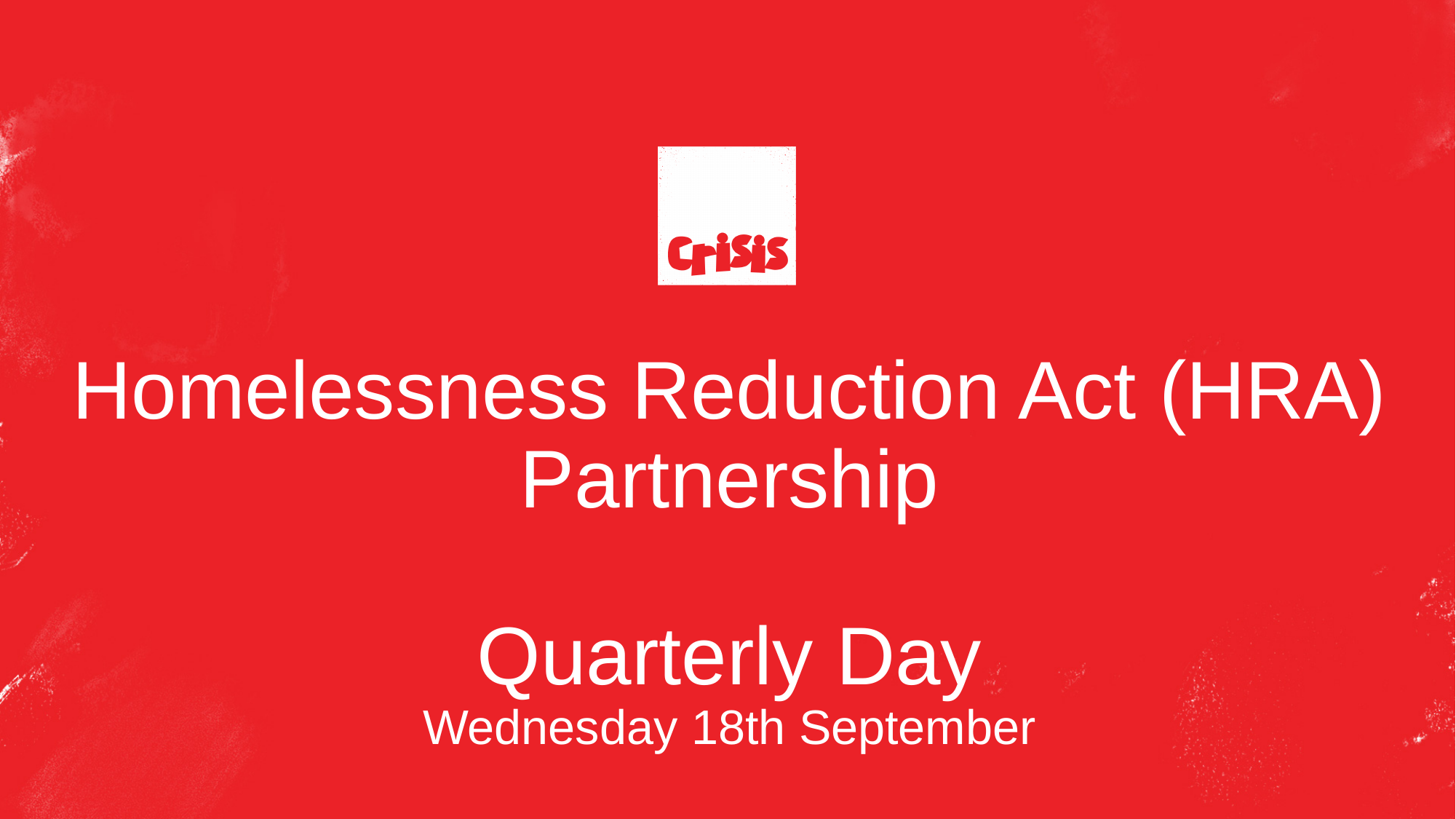

# Homelessness Reduction Act (HRA) Partnership Quarterly Day Wednesday 18th September